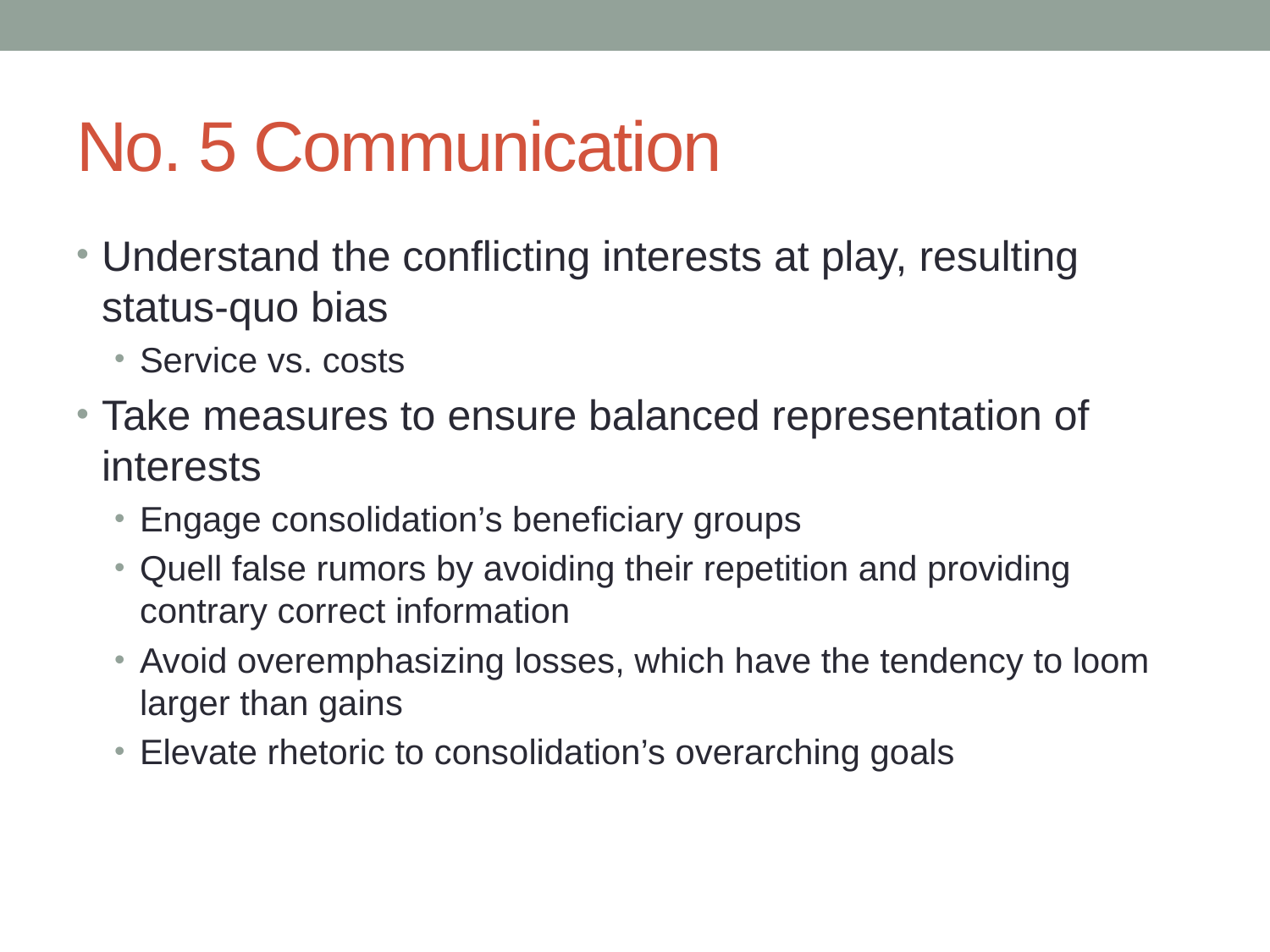

# No. 5 Communication
Understand the conflicting interests at play, resulting status-quo bias
Service vs. costs
Take measures to ensure balanced representation of interests
Engage consolidation’s beneficiary groups
Quell false rumors by avoiding their repetition and providing contrary correct information
Avoid overemphasizing losses, which have the tendency to loom larger than gains
Elevate rhetoric to consolidation’s overarching goals